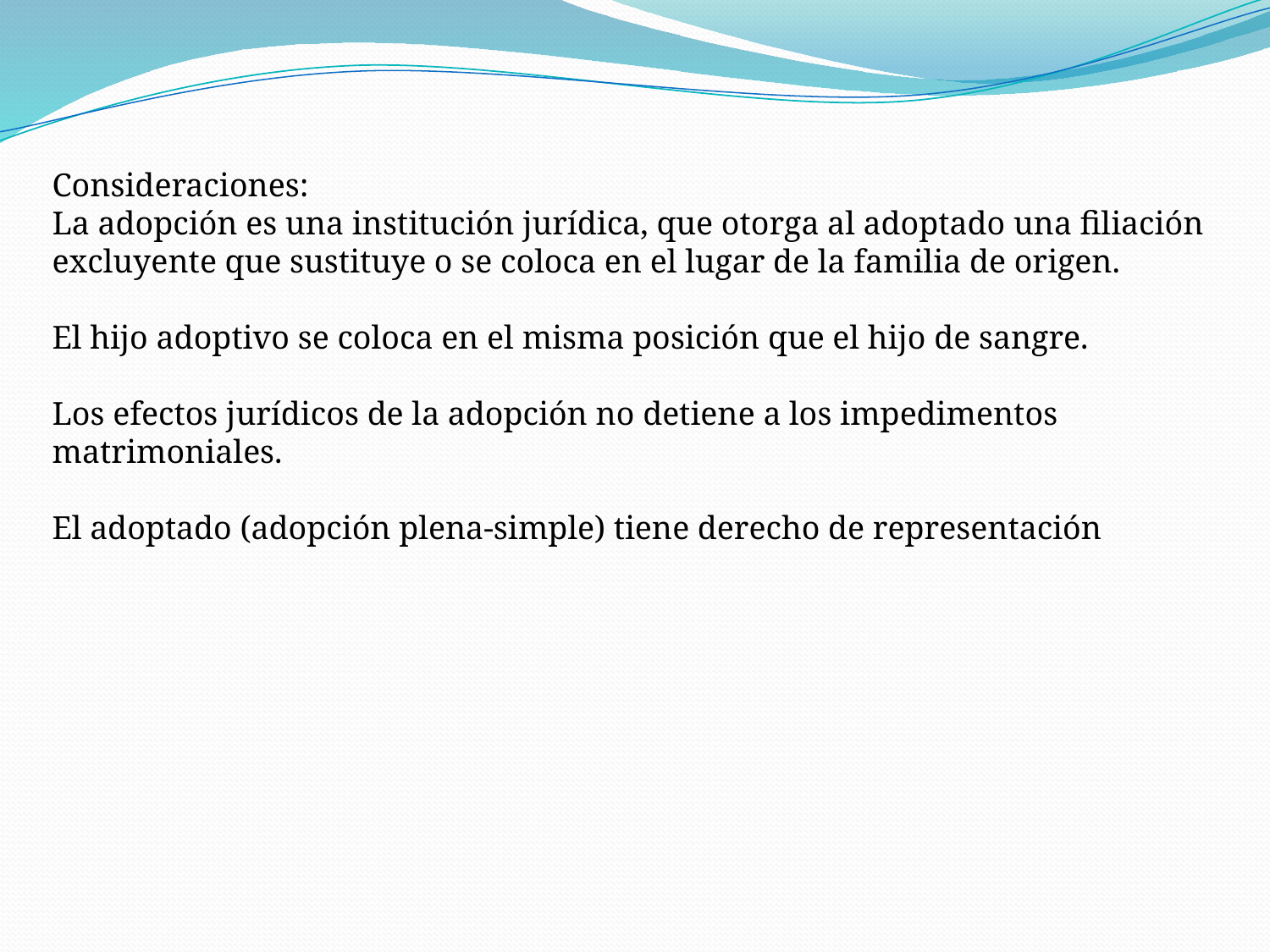

Consideraciones:
La adopción es una institución jurídica, que otorga al adoptado una filiación excluyente que sustituye o se coloca en el lugar de la familia de origen.

El hijo adoptivo se coloca en el misma posición que el hijo de sangre.

Los efectos jurídicos de la adopción no detiene a los impedimentos matrimoniales.

El adoptado (adopción plena-simple) tiene derecho de representación